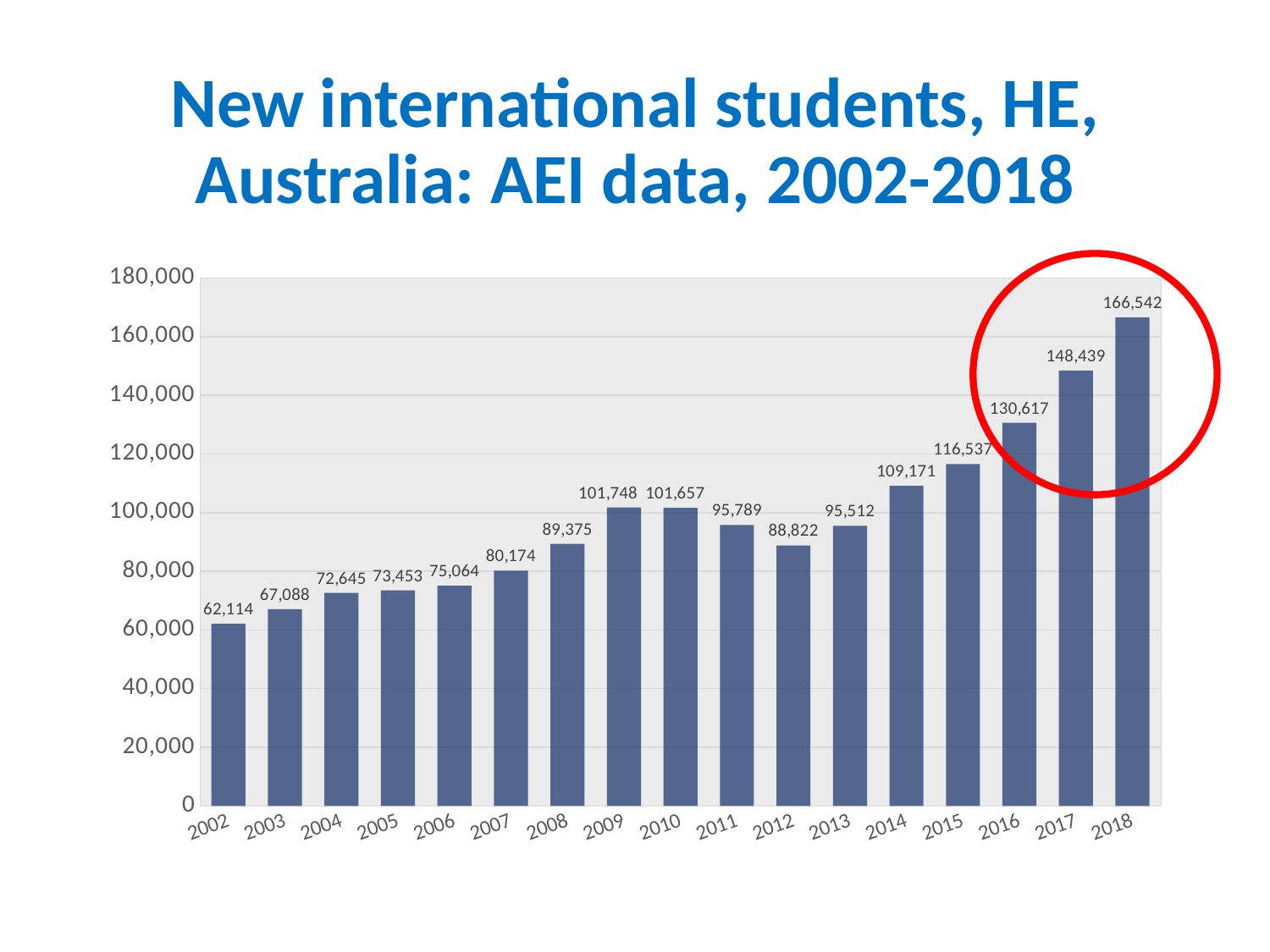

# New international students, HE, Australia: AEI data, 2002-2018

### Chart

| Category | Column1 |
|---|---|
| 2002 | 62114.0 |
| 2003 | 67088.0 |
| 2004 | 72645.0 |
| 2005 | 73453.0 |
| 2006 | 75064.0 |
| 2007 | 80174.0 |
| 2008 | 89375.0 |
| 2009 | 101748.0 |
| 2010 | 101657.0 |
| 2011 | 95789.0 |
| 2012 | 88822.0 |
| 2013 | 95512.0 |
| 2014 | 109171.0 |
| 2015 | 116537.0 |
| 2016 | 130617.0 |
| 2017 | 148439.0 |
| 2018 | 166542.0 |